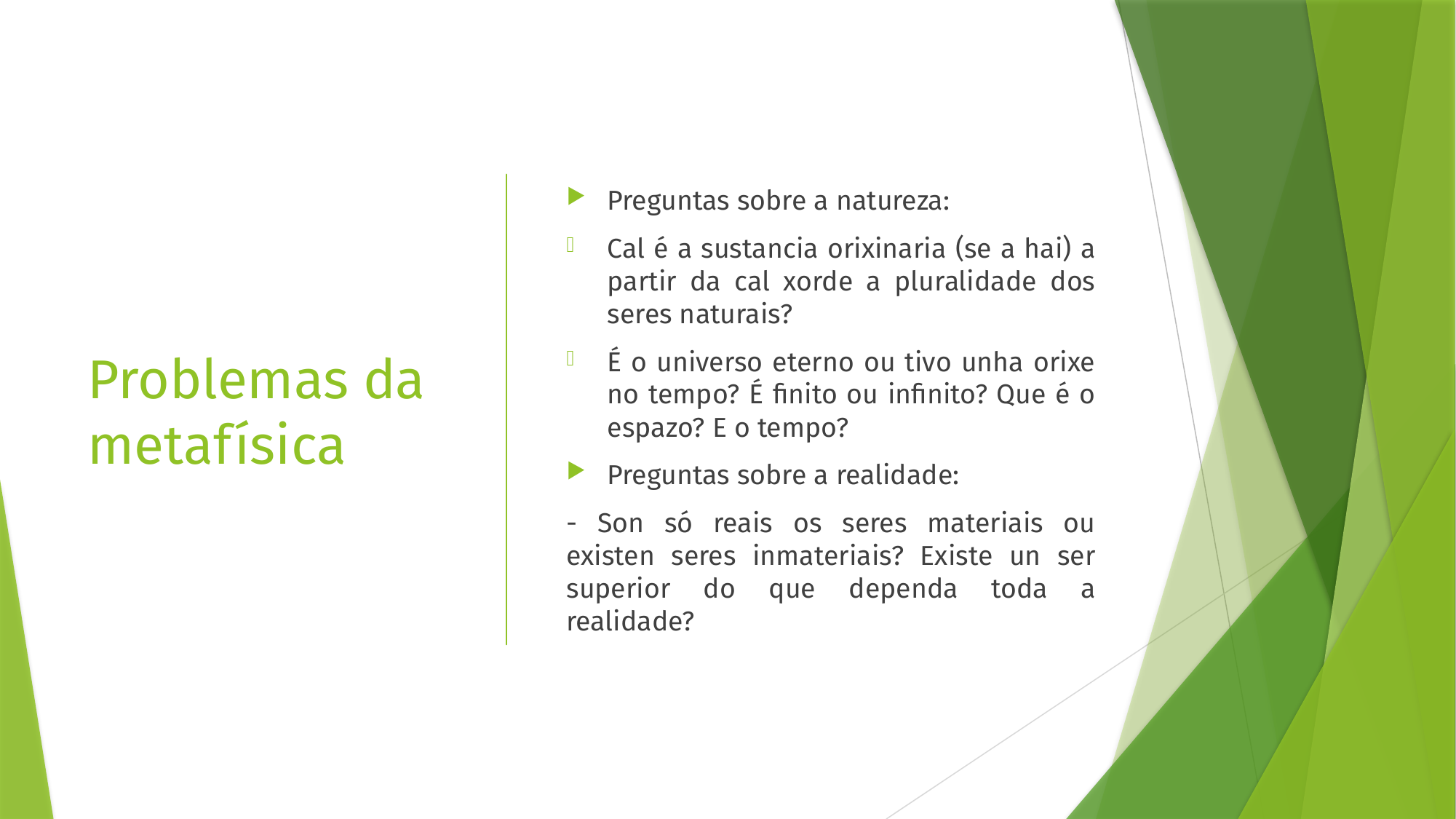

# Problemas da metafísica
Preguntas sobre a natureza:
Cal é a sustancia orixinaria (se a hai) a partir da cal xorde a pluralidade dos seres naturais?
É o universo eterno ou tivo unha orixe no tempo? É finito ou infinito? Que é o espazo? E o tempo?
Preguntas sobre a realidade:
- Son só reais os seres materiais ou existen seres inmateriais? Existe un ser superior do que dependa toda a realidade?